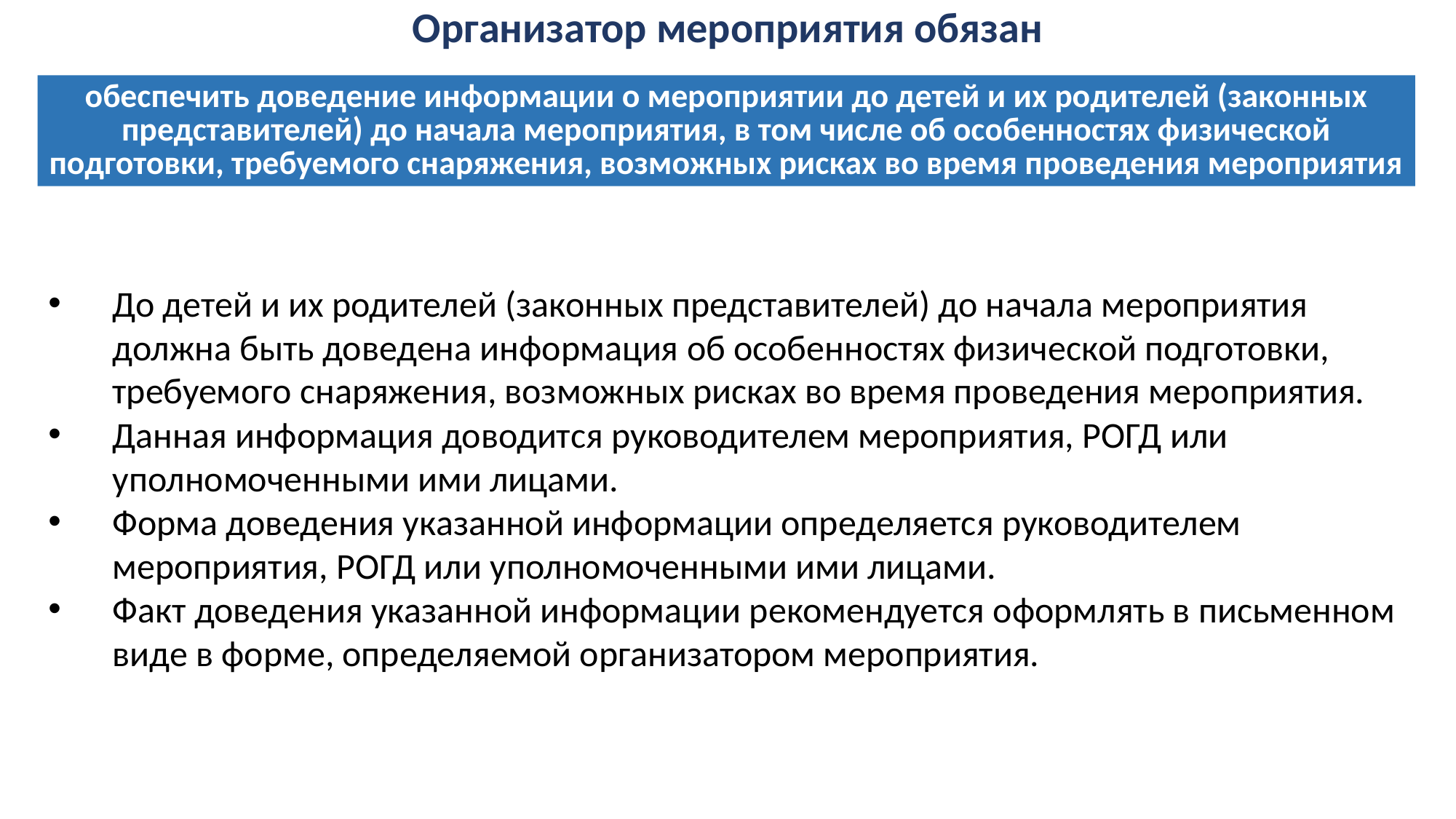

Организатор мероприятия обязан
обеспечить доведение информации о мероприятии до детей и их родителей (законных представителей) до начала мероприятия, в том числе об особенностях физической подготовки, требуемого снаряжения, возможных рисках во время проведения мероприятия
До детей и их родителей (законных представителей) до начала мероприятия должна быть доведена информация об особенностях физической подготовки, требуемого снаряжения, возможных рисках во время проведения мероприятия.
Данная информация доводится руководителем мероприятия, РОГД или уполномоченными ими лицами.
Форма доведения указанной информации определяется руководителем мероприятия, РОГД или уполномоченными ими лицами.
Факт доведения указанной информации рекомендуется оформлять в письменном виде в форме, определяемой организатором мероприятия.